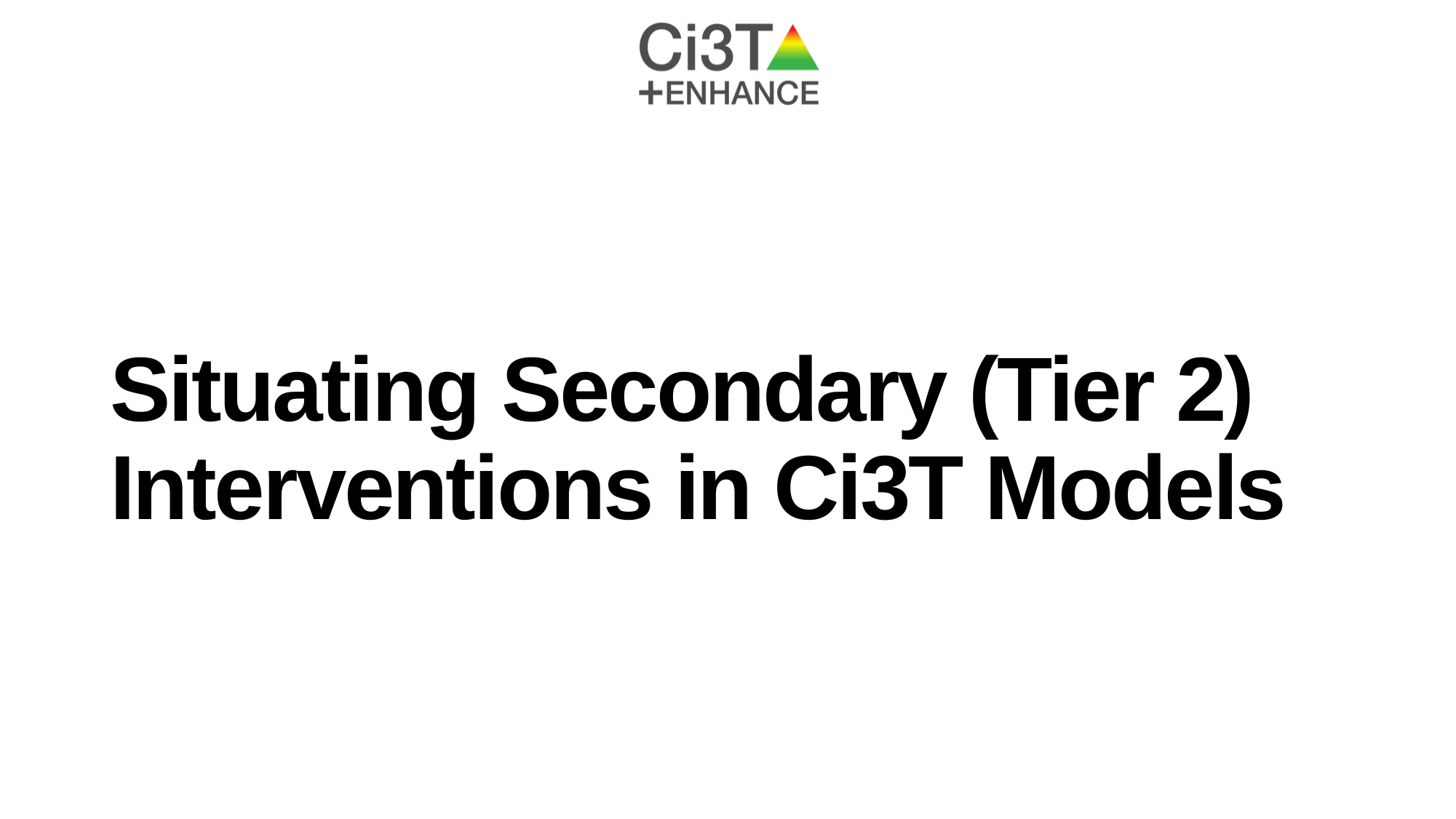

# Situating Secondary (Tier 2) Interventions in Ci3T Models